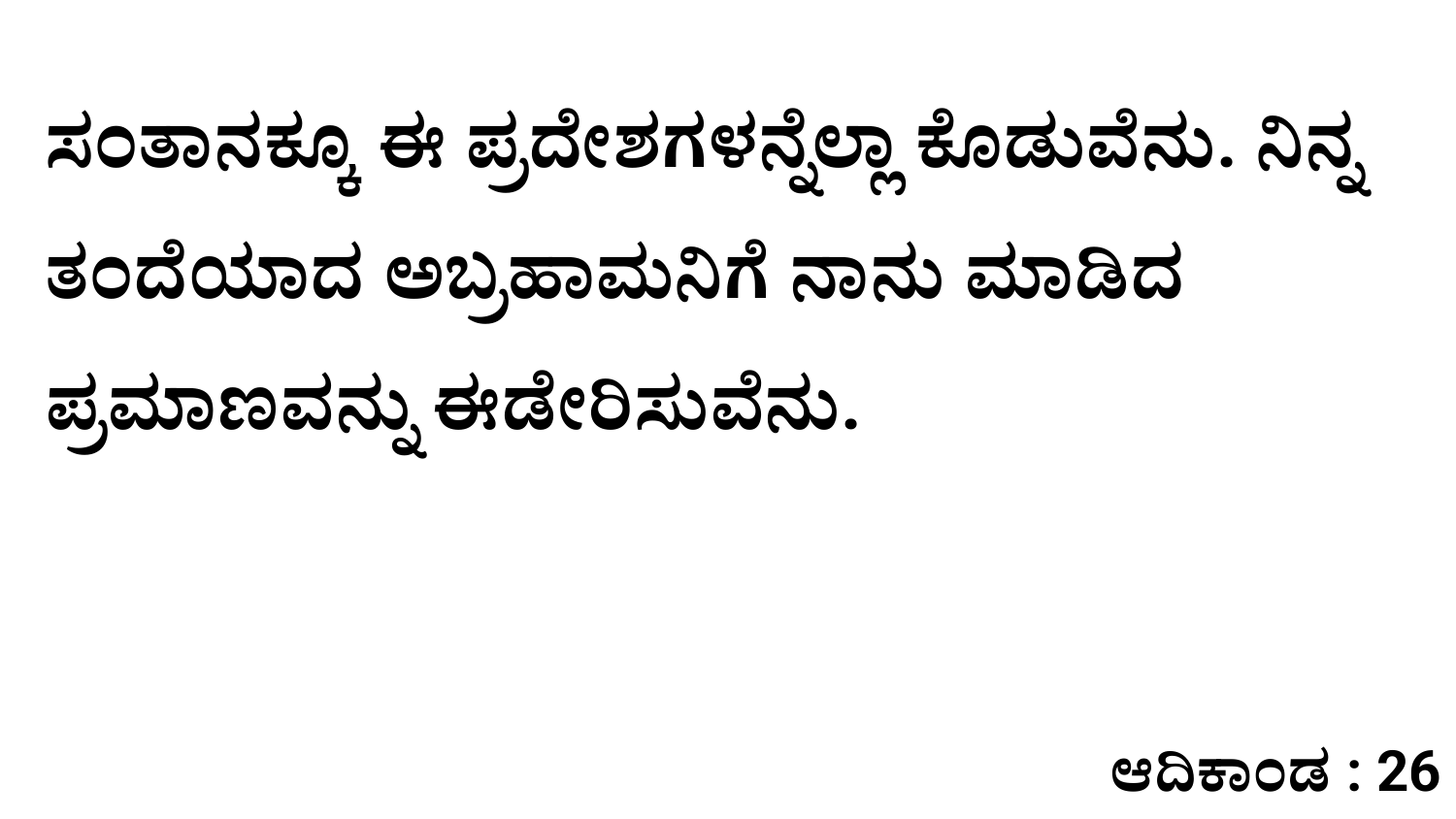

ಸಂತಾನಕ್ಕೂ ಈ ಪ್ರದೇಶಗಳನ್ನೆಲ್ಲಾ ಕೊಡುವೆನು. ನಿನ್ನ ತಂದೆಯಾದ ಅಬ್ರಹಾಮನಿಗೆ ನಾನು ಮಾಡಿದ ಪ್ರಮಾಣವನ್ನು ಈಡೇರಿಸುವೆನು.
ಆದಿಕಾಂಡ : 26